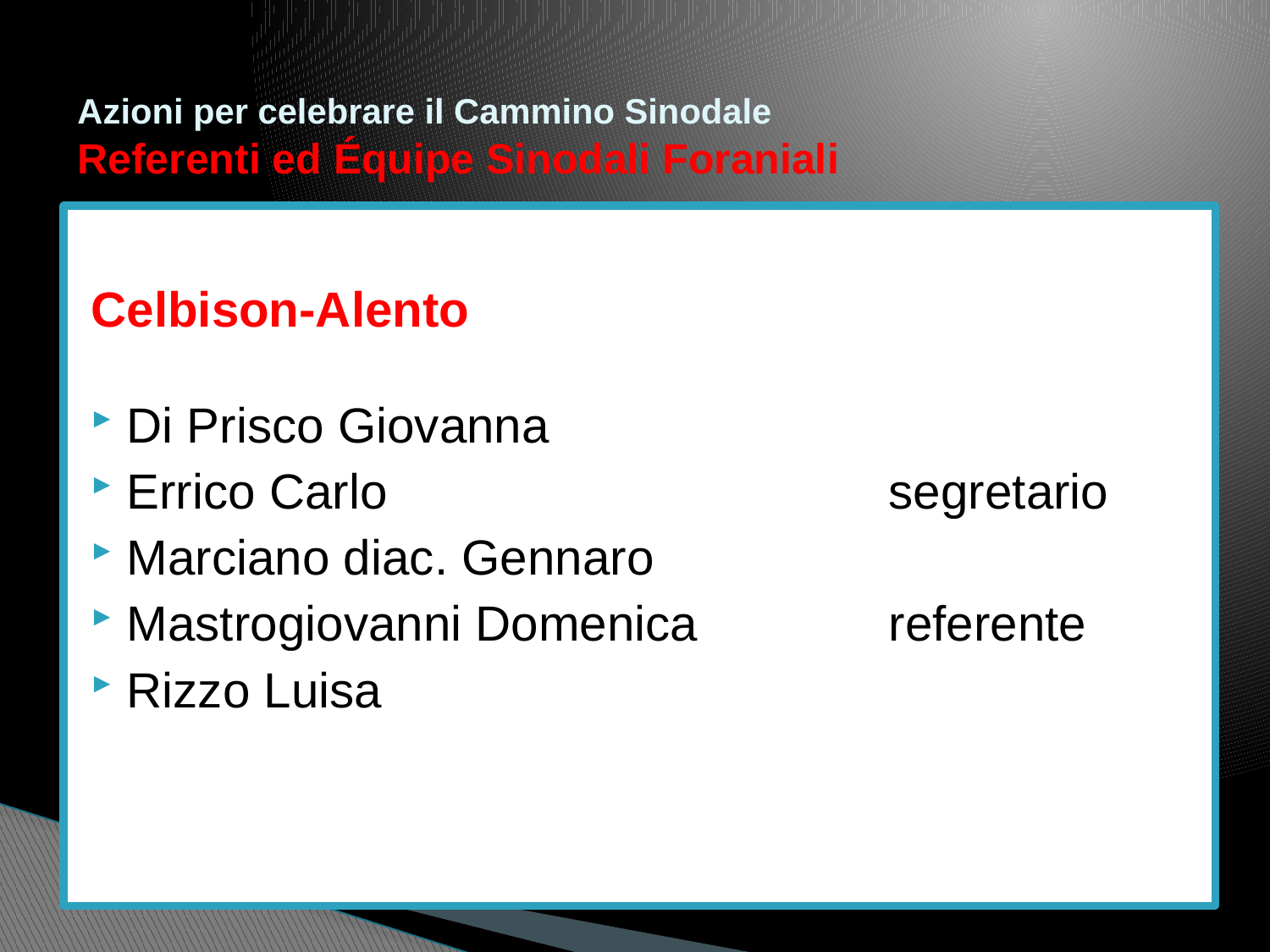

Azioni per celebrare il Cammino Sinodale
Referenti ed Équipe Sinodali Foraniali

Celbison-Alento

Di Prisco Giovanna
Errico Carlo                   		segretario
Marciano diac. Gennaro
Mastrogiovanni Domenica     	referente
Rizzo Luisa